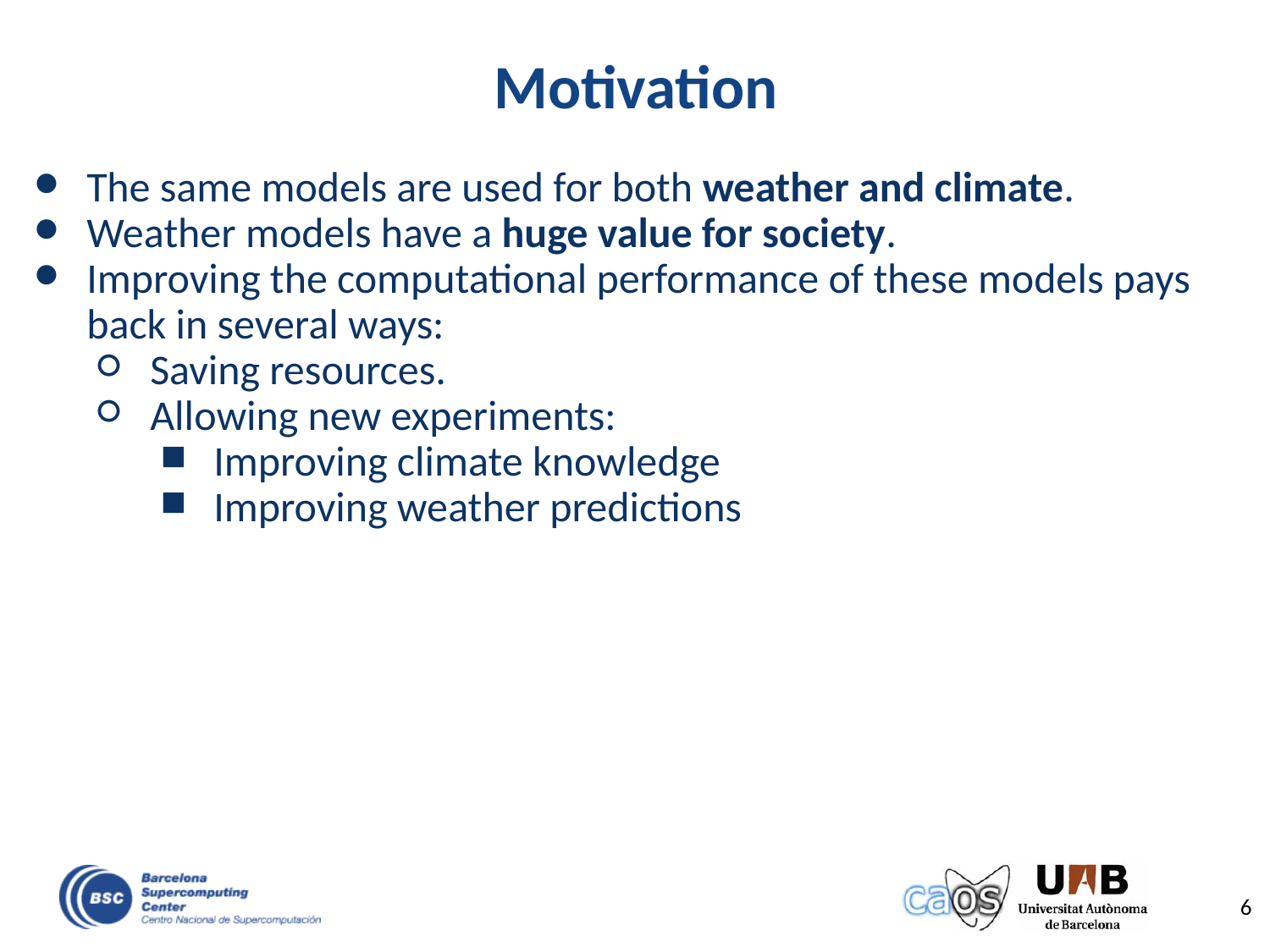

# Motivation
The same models are used for both weather and climate.
Weather models have a huge value for society.
Improving the computational performance of these models pays back in several ways:
Saving resources.
Allowing new experiments:
Improving climate knowledge
Improving weather predictions
6